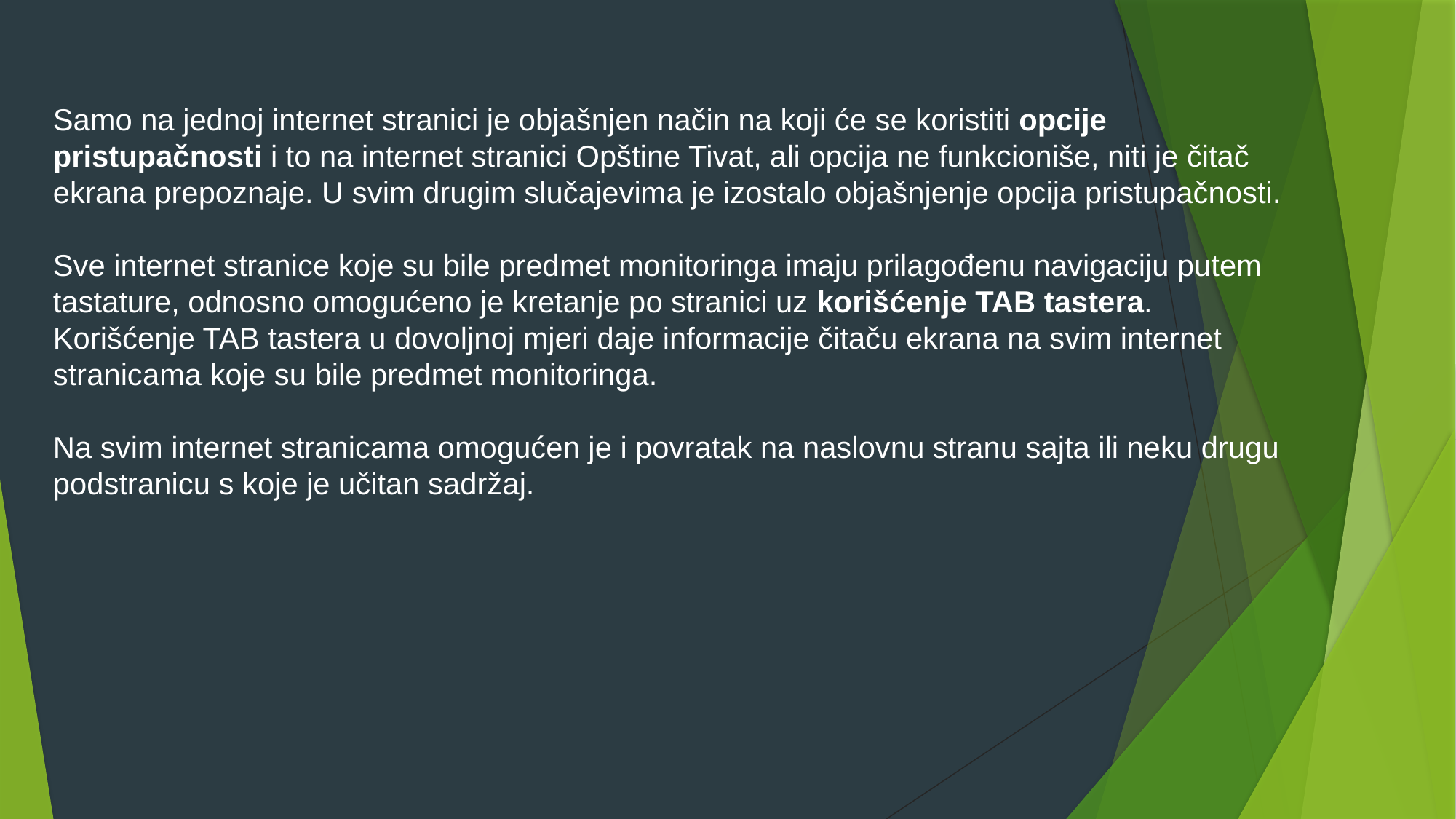

Samo na jednoj internet stranici je objašnjen način na koji će se koristiti opcije pristupačnosti i to na internet stranici Opštine Tivat, ali opcija ne funkcioniše, niti je čitač ekrana prepoznaje. U svim drugim slučajevima je izostalo objašnjenje opcija pristupačnosti.

Sve internet stranice koje su bile predmet monitoringa imaju prilagođenu navigaciju putem tastature, odnosno omogućeno je kretanje po stranici uz korišćenje TAB tastera.
Korišćenje TAB tastera u dovoljnoj mjeri daje informacije čitaču ekrana na svim internet stranicama koje su bile predmet monitoringa.

Na svim internet stranicama omogućen je i povratak na naslovnu stranu sajta ili neku drugu podstranicu s koje je učitan sadržaj.